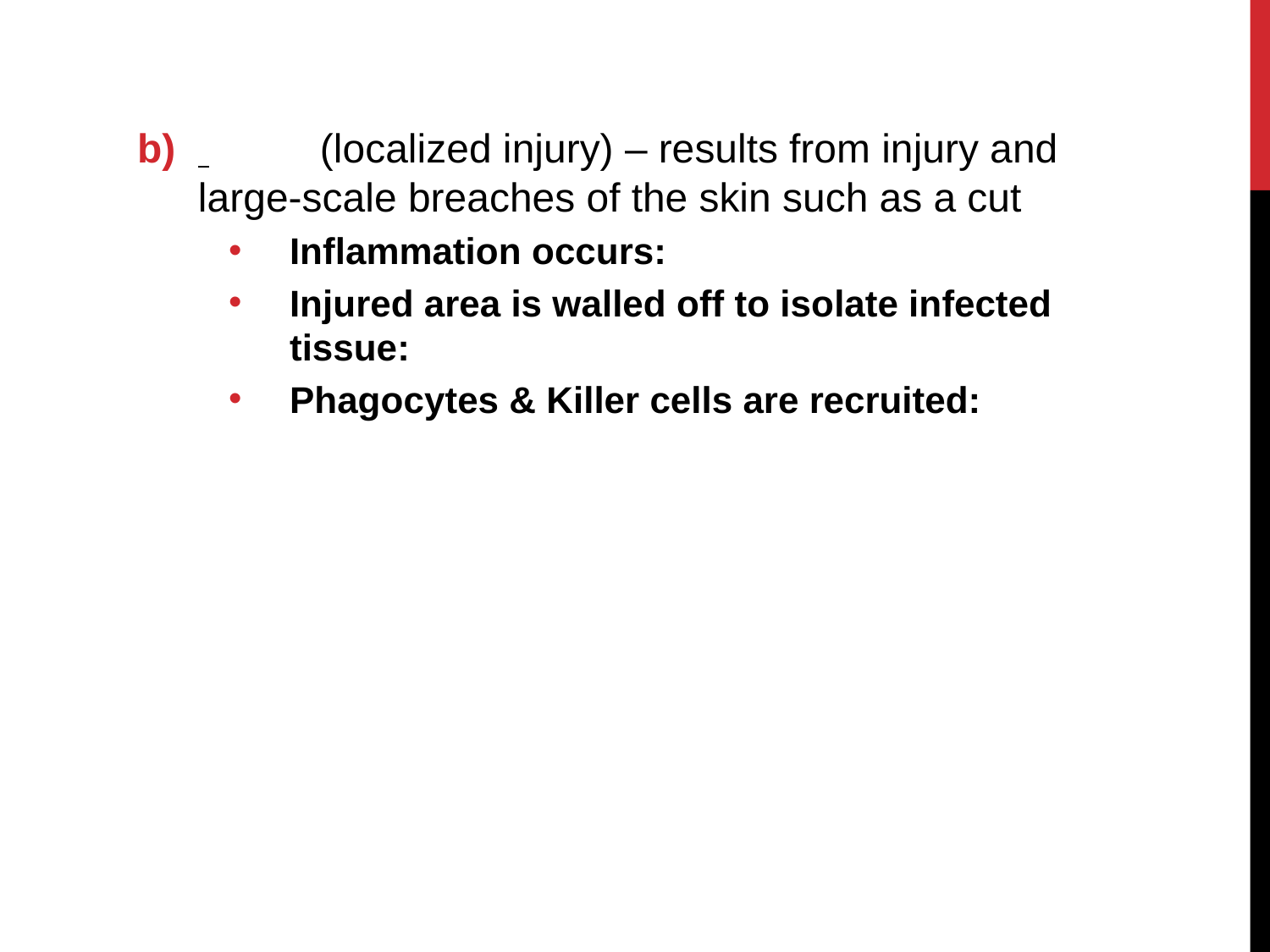

(localized injury) – results from injury and large-scale breaches of the skin such as a cut
Inflammation occurs:
Injured area is walled off to isolate infected tissue:
Phagocytes & Killer cells are recruited: